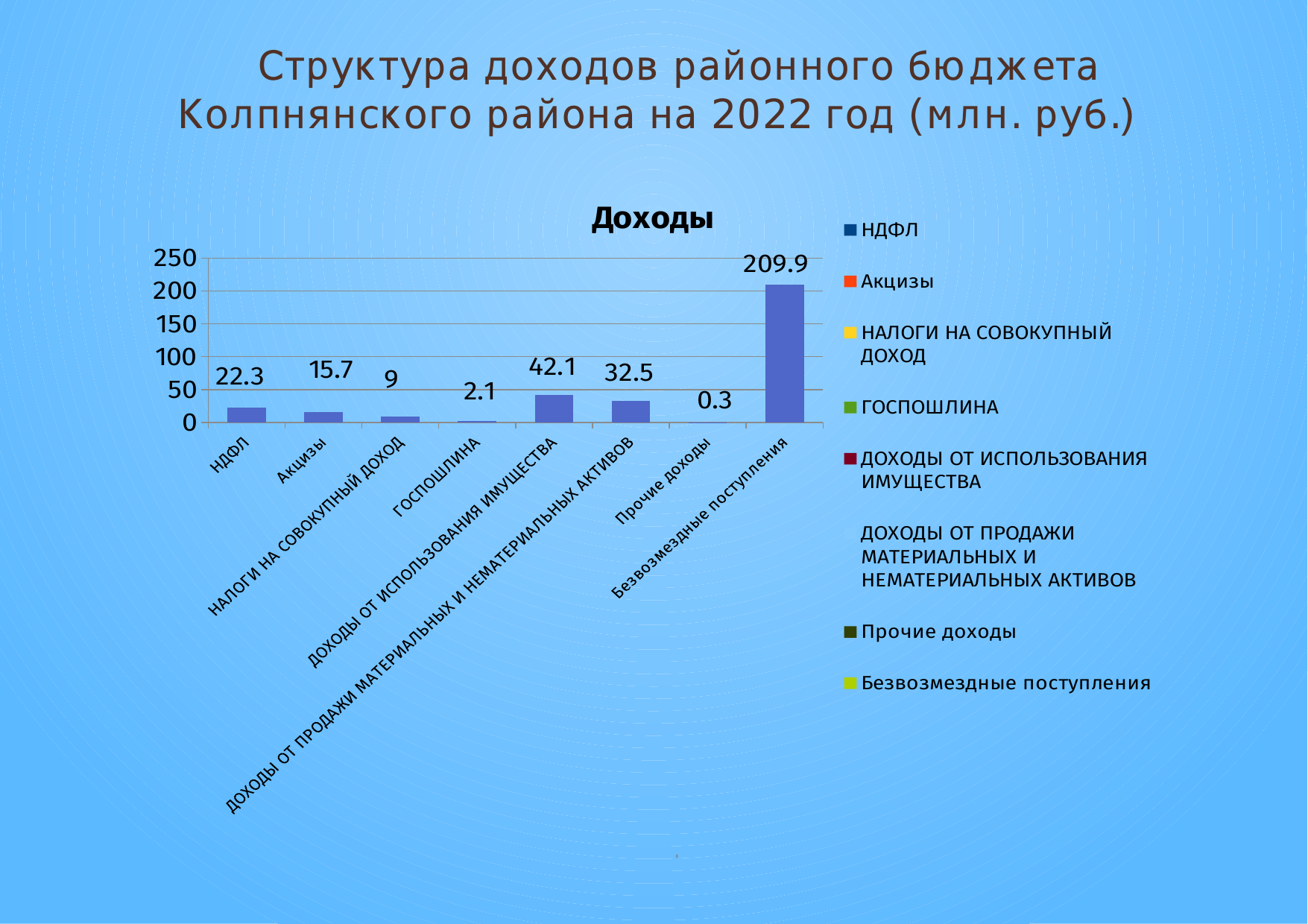

Структура доходов районного бюджета Колпнянского района на 2022 год (млн. руб.)

### Chart:

| Category | Доходы |
|---|---|
| НДФЛ | 22.3 |
| Акцизы | 15.7 |
| НАЛОГИ НА СОВОКУПНЫЙ ДОХОД | 9.0 |
| ГОСПОШЛИНА | 2.1 |
| ДОХОДЫ ОТ ИСПОЛЬЗОВАНИЯ ИМУЩЕСТВА | 42.1 |
| ДОХОДЫ ОТ ПРОДАЖИ МАТЕРИАЛЬНЫХ И НЕМАТЕРИАЛЬНЫХ АКТИВОВ | 32.5 |
| Прочие доходы | 0.30000000000000004 |
| Безвозмездные поступления | 209.9 |
8